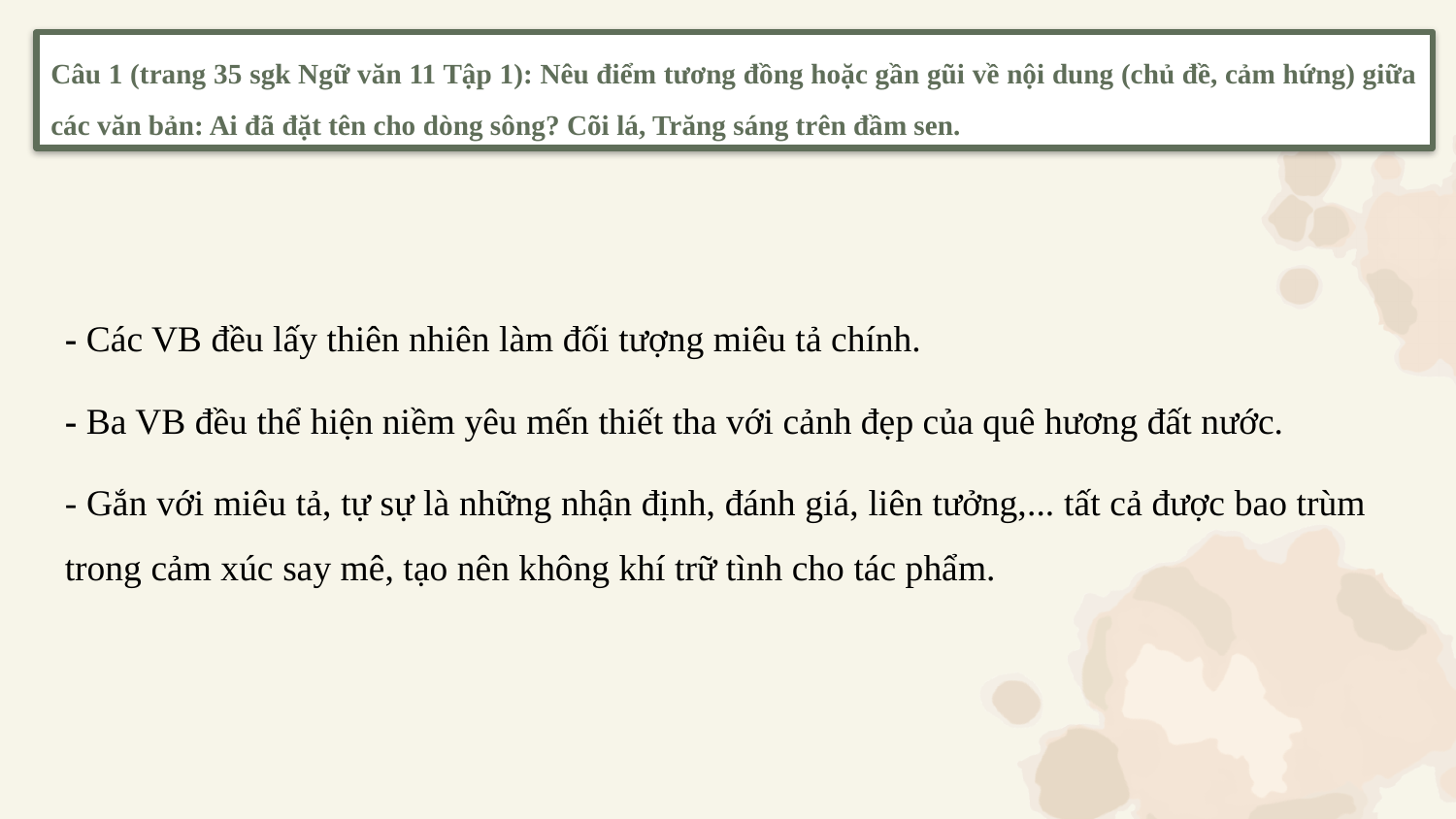

Câu 1 (trang 35 sgk Ngữ văn 11 Tập 1): Nêu điểm tương đồng hoặc gần gũi về nội dung (chủ đề, cảm hứng) giữa các văn bản: Ai đã đặt tên cho dòng sông? Cõi lá, Trăng sáng trên đầm sen.
- Các VB đều lấy thiên nhiên làm đối tượng miêu tả chính.
- Ba VB đều thể hiện niềm yêu mến thiết tha với cảnh đẹp của quê hương đất nước.
- Gắn với miêu tả, tự sự là những nhận định, đánh giá, liên tưởng,... tất cả được bao trùm trong cảm xúc say mê, tạo nên không khí trữ tình cho tác phẩm.